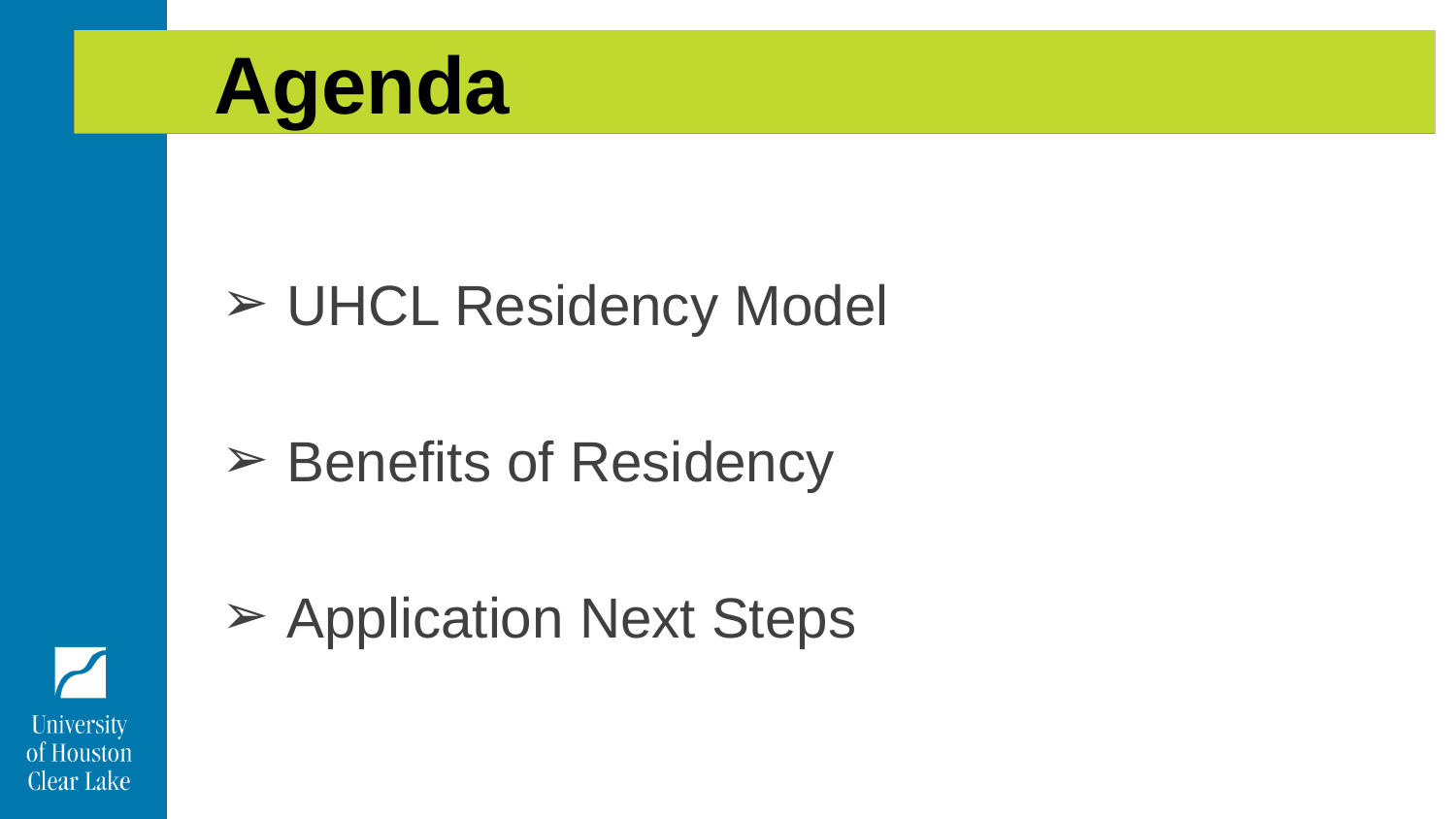

# Agenda

UHCL Residency Model

Benefits of Residency

Application Next Steps